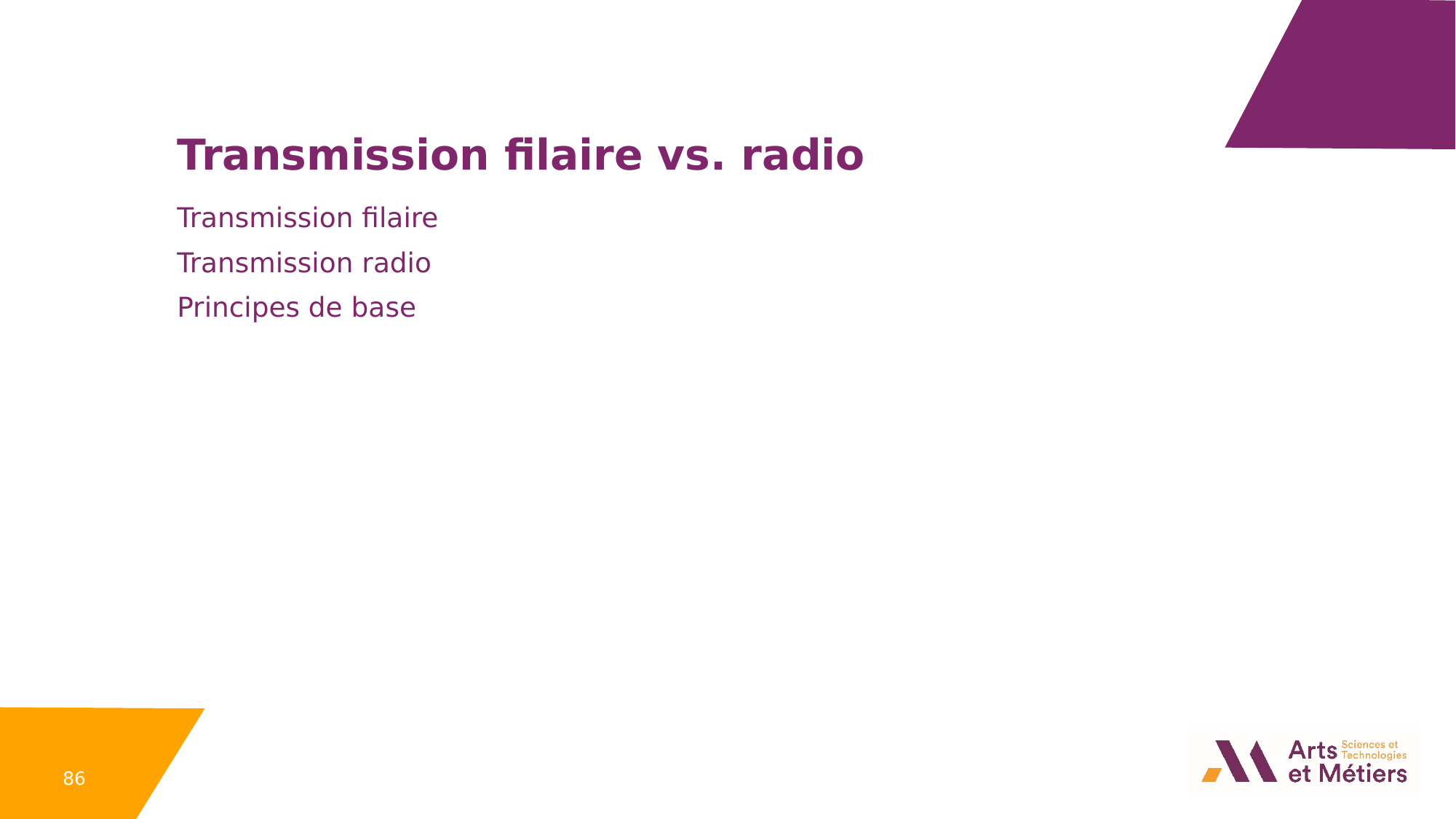

Transmission filaire vs. radio
Transmission filaire
Transmission radio
Principes de base
86